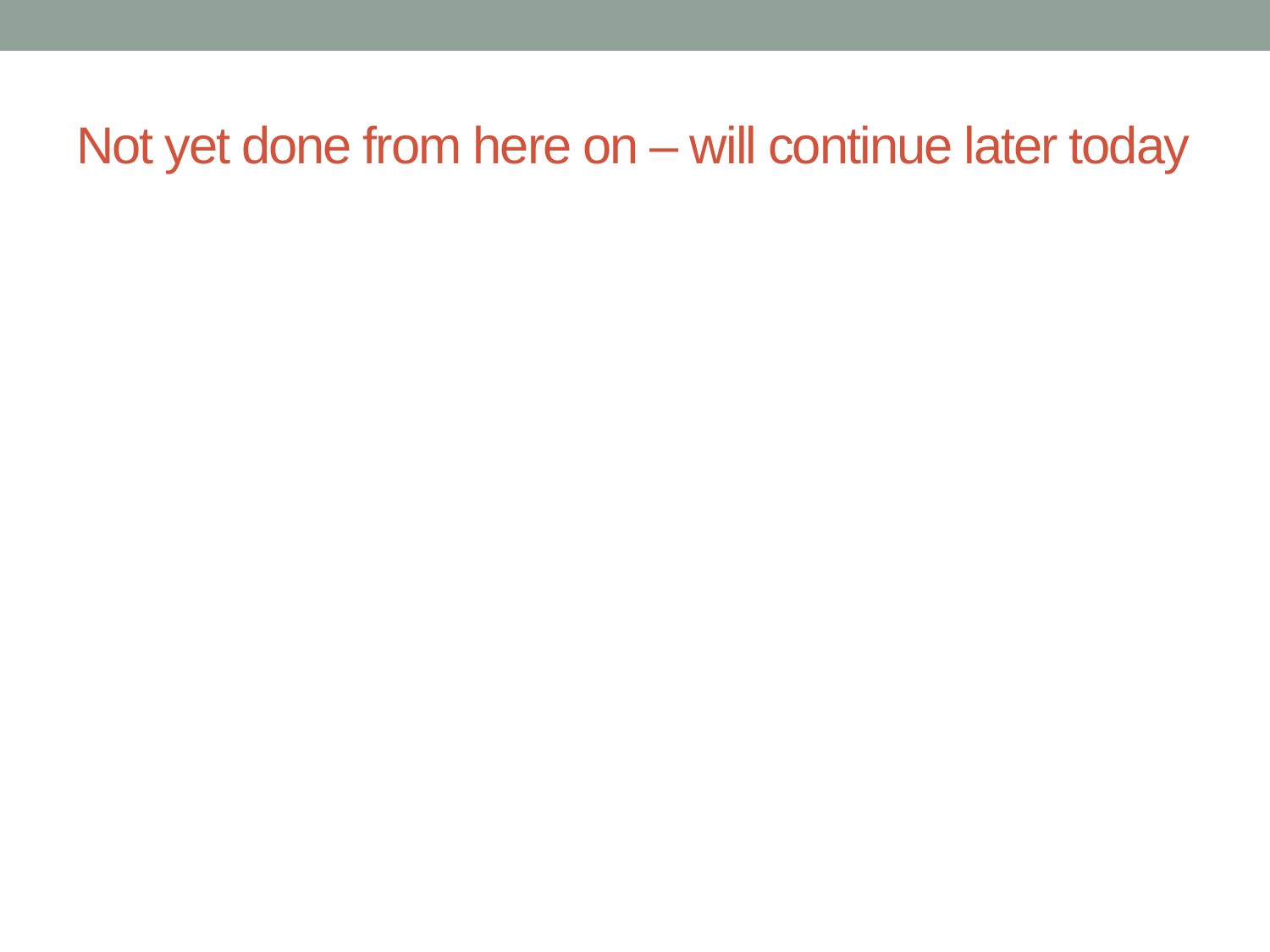

# Not yet done from here on – will continue later today